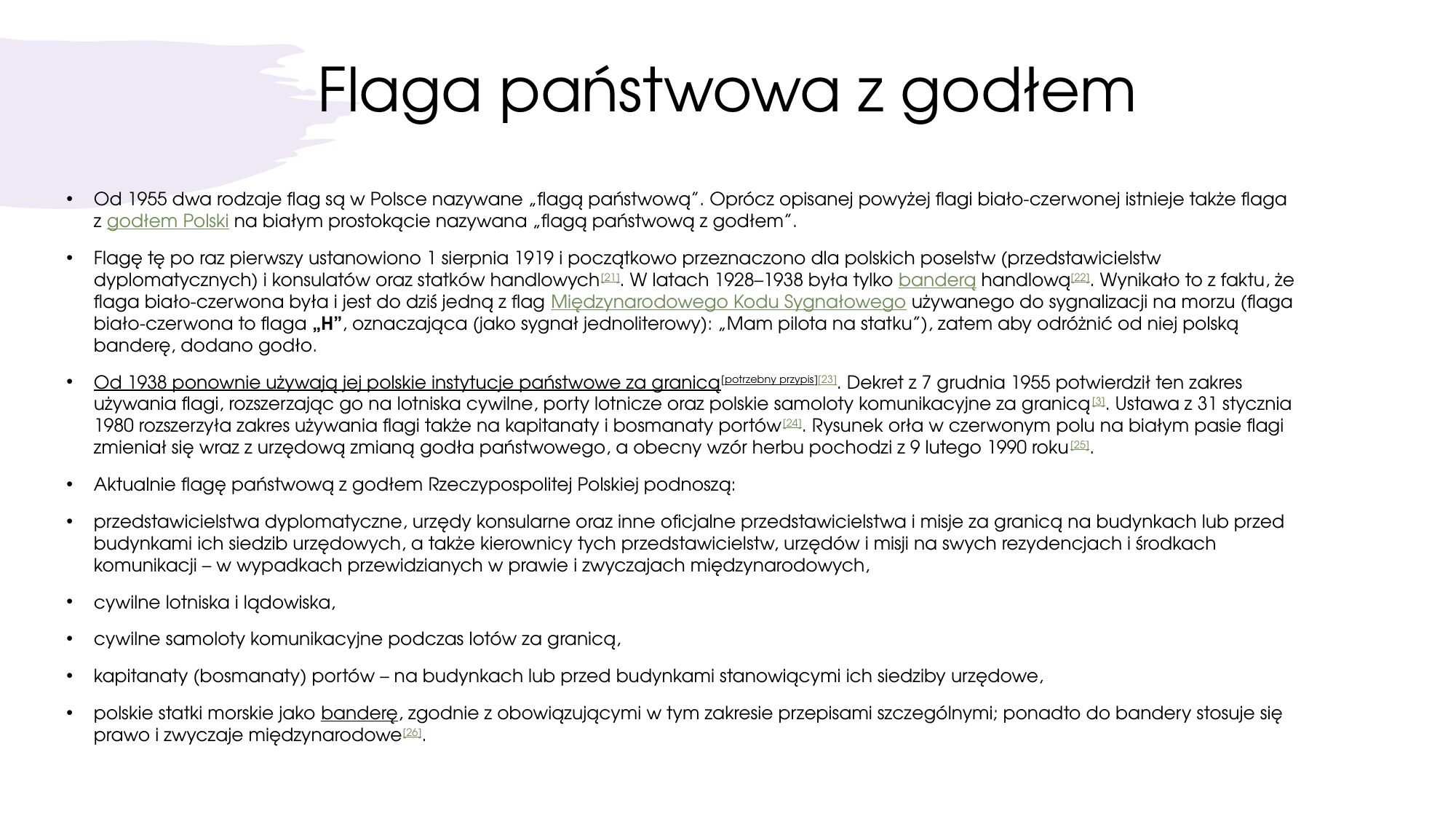

# Flaga państwowa z godłem

Od 1955 dwa rodzaje flag są w Polsce nazywane „flagą państwową”. Oprócz opisanej powyżej flagi biało-czerwonej istnieje także flaga z godłem Polski na białym prostokącie nazywana „flagą państwową z godłem”.
Flagę tę po raz pierwszy ustanowiono 1 sierpnia 1919 i początkowo przeznaczono dla polskich poselstw (przedstawicielstw dyplomatycznych) i konsulatów oraz statków handlowych[21]. W latach 1928–1938 była tylko banderą handlową[22]. Wynikało to z faktu, że flaga biało-czerwona była i jest do dziś jedną z flag Międzynarodowego Kodu Sygnałowego używanego do sygnalizacji na morzu (flaga biało-czerwona to flaga „H”, oznaczająca (jako sygnał jednoliterowy): „Mam pilota na statku”), zatem aby odróżnić od niej polską banderę, dodano godło.
Od 1938 ponownie używają jej polskie instytucje państwowe za granicą[potrzebny przypis][23]. Dekret z 7 grudnia 1955 potwierdził ten zakres używania flagi, rozszerzając go na lotniska cywilne, porty lotnicze oraz polskie samoloty komunikacyjne za granicą[3]. Ustawa z 31 stycznia 1980 rozszerzyła zakres używania flagi także na kapitanaty i bosmanaty portów[24]. Rysunek orła w czerwonym polu na białym pasie flagi zmieniał się wraz z urzędową zmianą godła państwowego, a obecny wzór herbu pochodzi z 9 lutego 1990 roku[25].
Aktualnie flagę państwową z godłem Rzeczypospolitej Polskiej podnoszą:
przedstawicielstwa dyplomatyczne, urzędy konsularne oraz inne oficjalne przedstawicielstwa i misje za granicą na budynkach lub przed budynkami ich siedzib urzędowych, a także kierownicy tych przedstawicielstw, urzędów i misji na swych rezydencjach i środkach komunikacji – w wypadkach przewidzianych w prawie i zwyczajach międzynarodowych,
cywilne lotniska i lądowiska,
cywilne samoloty komunikacyjne podczas lotów za granicą,
kapitanaty (bosmanaty) portów – na budynkach lub przed budynkami stanowiącymi ich siedziby urzędowe,
polskie statki morskie jako banderę, zgodnie z obowiązującymi w tym zakresie przepisami szczególnymi; ponadto do bandery stosuje się prawo i zwyczaje międzynarodowe[26].